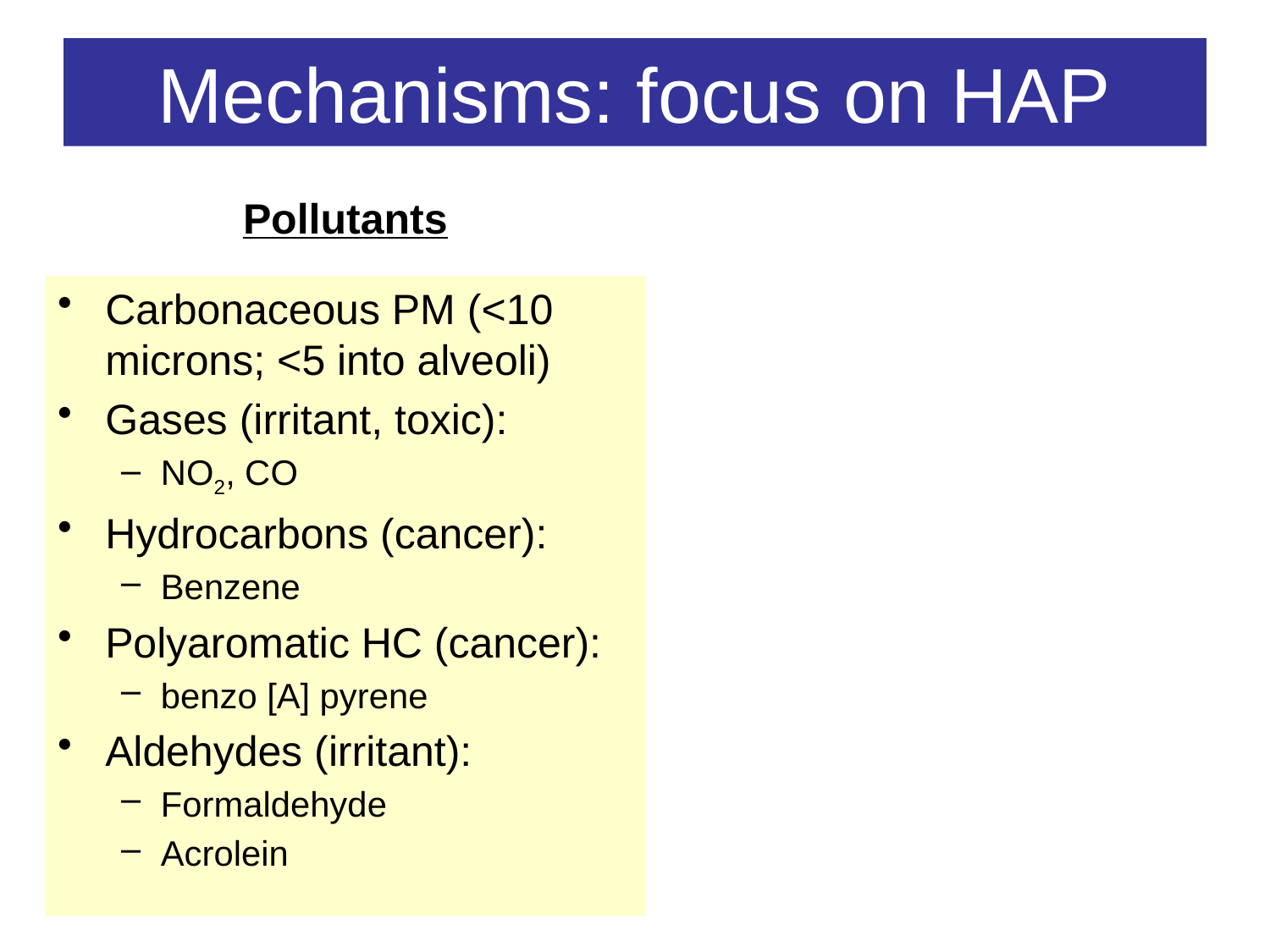

# Mechanisms: focus on HAP
Pollutants
Carbonaceous PM (<10 microns; <5 into alveoli)
Gases (irritant, toxic):
NO2, CO
Hydrocarbons (cancer):
Benzene
Polyaromatic HC (cancer):
benzo [A] pyrene
Aldehydes (irritant):
Formaldehyde
Acrolein